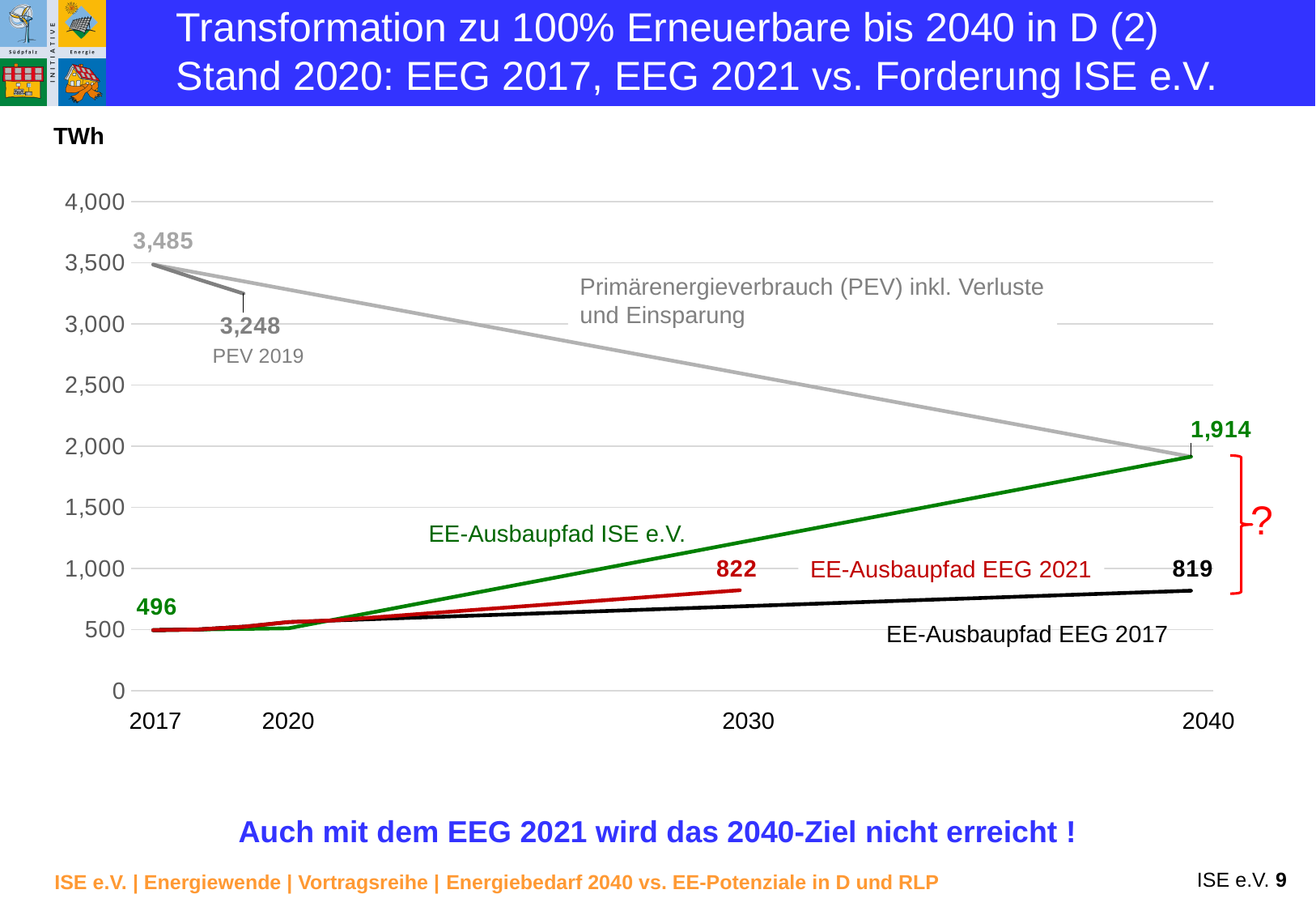

Transformation zu 100% Erneuerbare bis 2040 in D (2)
Stand 2020: EEG 2017, EEG 2021 vs. Forderung ISE e.V.
TWh

### Chart

| Category |  |  |  |  |  |  |
|---|---|---|---|---|---|---|
Primärenergieverbrauch (PEV) inkl. Verluste
und Einsparung
PEV 2019

?
EE-Ausbaupfad ISE e.V.
EE-Ausbaupfad EEG 2021
EE-Ausbaupfad EEG 2017
2017
2020
2030
2040
Auch mit dem EEG 2021 wird das 2040-Ziel nicht erreicht !